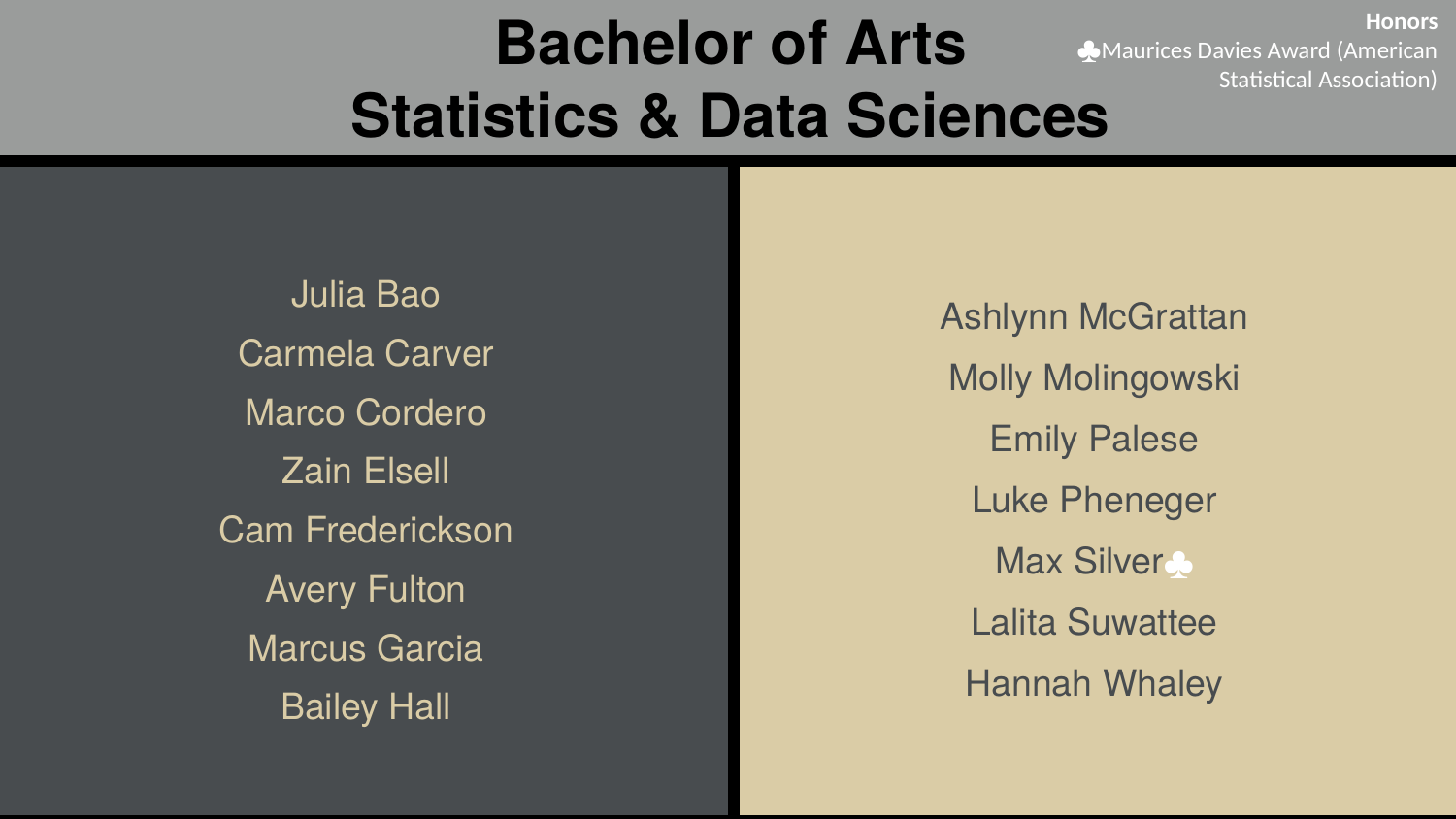

Honors
♣Maurices Davies Award (American Statistical Association)
Bachelor of Arts
Statistics & Data Sciences
Ashlynn McGrattan
Molly Molingowski
Emily Palese
Luke Pheneger
Max Silver♣
Lalita Suwattee
Hannah Whaley
Julia Bao
Carmela Carver
Marco Cordero
Zain Elsell
Cam Frederickson
Avery Fulton
Marcus Garcia
Bailey Hall